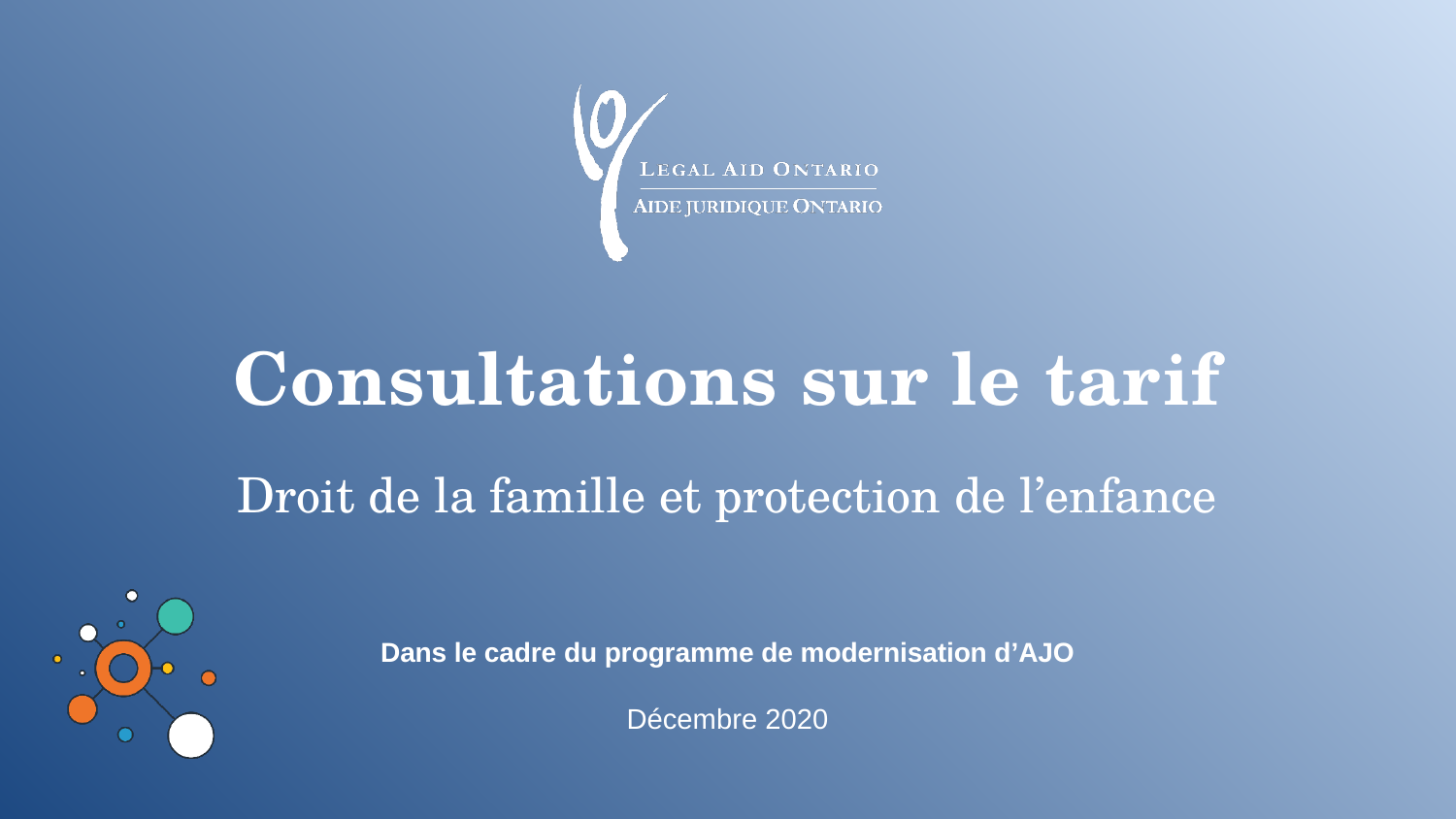

# Consultations sur le tarif
Droit de la famille et protection de l’enfance
Dans le cadre du programme de modernisation d’AJO
Décembre 2020